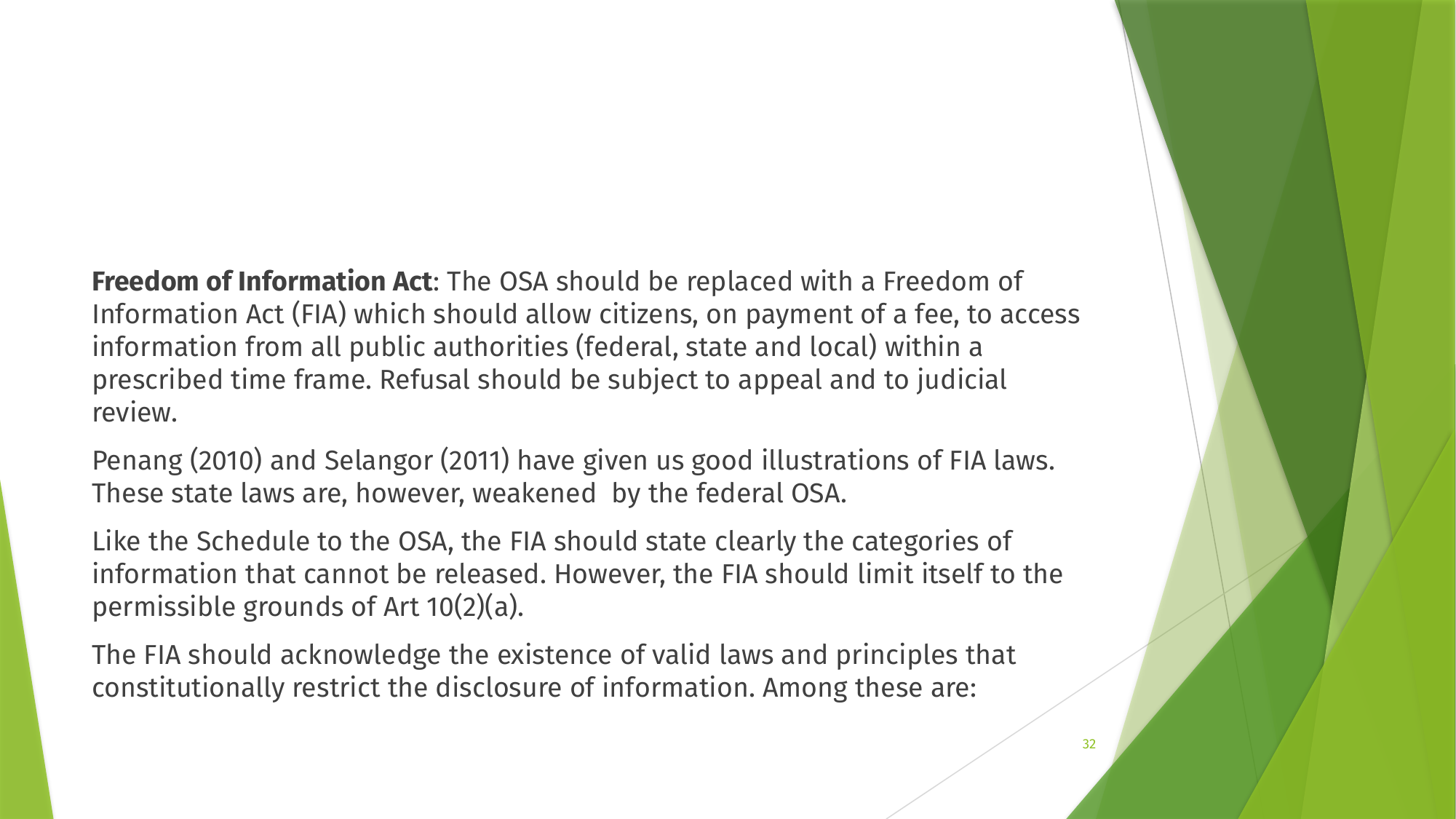

#
Freedom of Information Act: The OSA should be replaced with a Freedom of Information Act (FIA) which should allow citizens, on payment of a fee, to access information from all public authorities (federal, state and local) within a prescribed time frame. Refusal should be subject to appeal and to judicial review.
Penang (2010) and Selangor (2011) have given us good illustrations of FIA laws. These state laws are, however, weakened  by the federal OSA.
Like the Schedule to the OSA, the FIA should state clearly the categories of information that cannot be released. However, the FIA should limit itself to the permissible grounds of Art 10(2)(a).
The FIA should acknowledge the existence of valid laws and principles that constitutionally restrict the disclosure of information. Among these are:
32